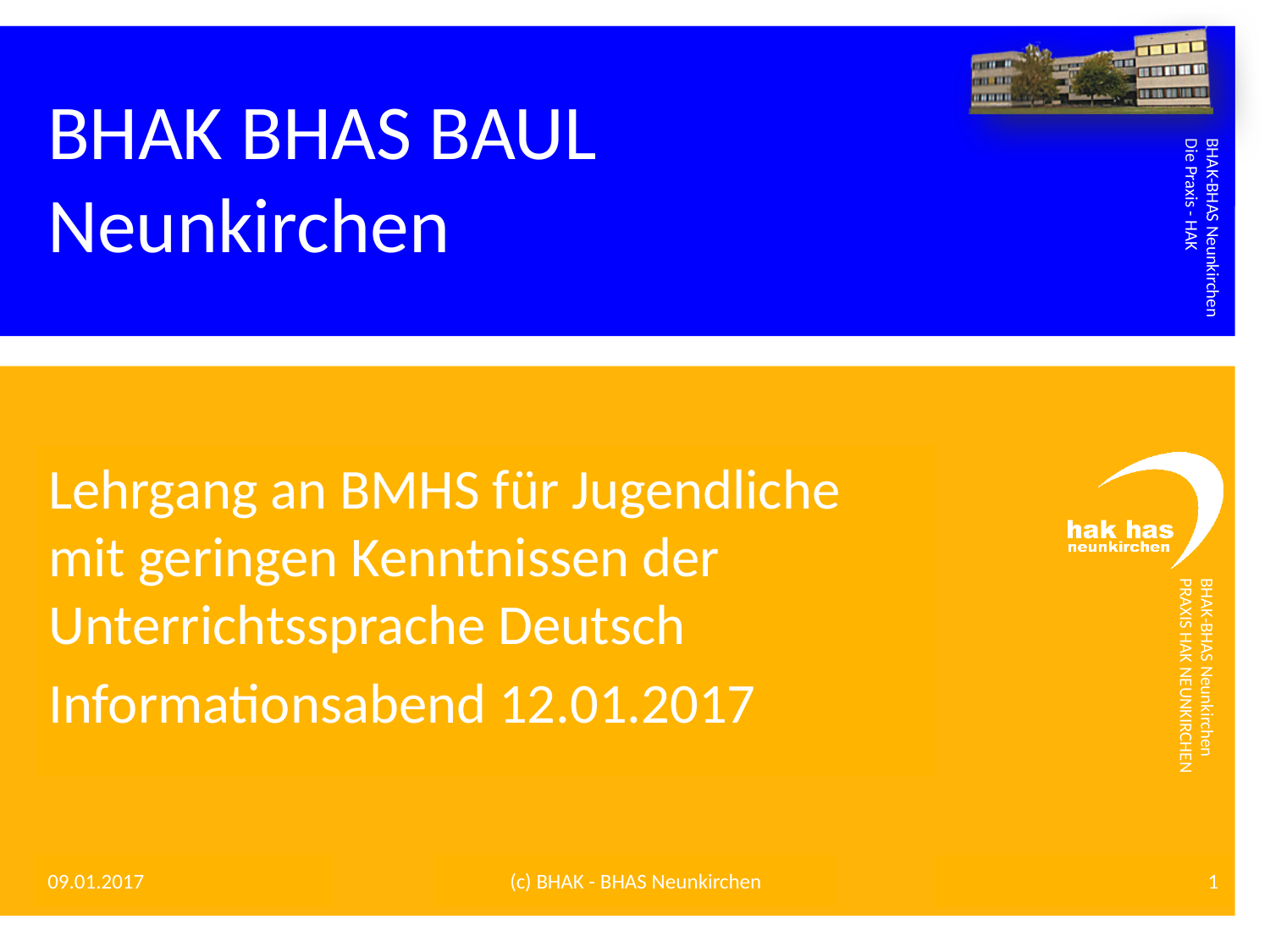

# BHAK BHAS BAUL Neunkirchen
Lehrgang an BMHS für Jugendliche mit geringen Kenntnissen der Unterrichtssprache Deutsch
Informationsabend 12.01.2017

09.01.2017
(c) BHAK - BHAS Neunkirchen
1